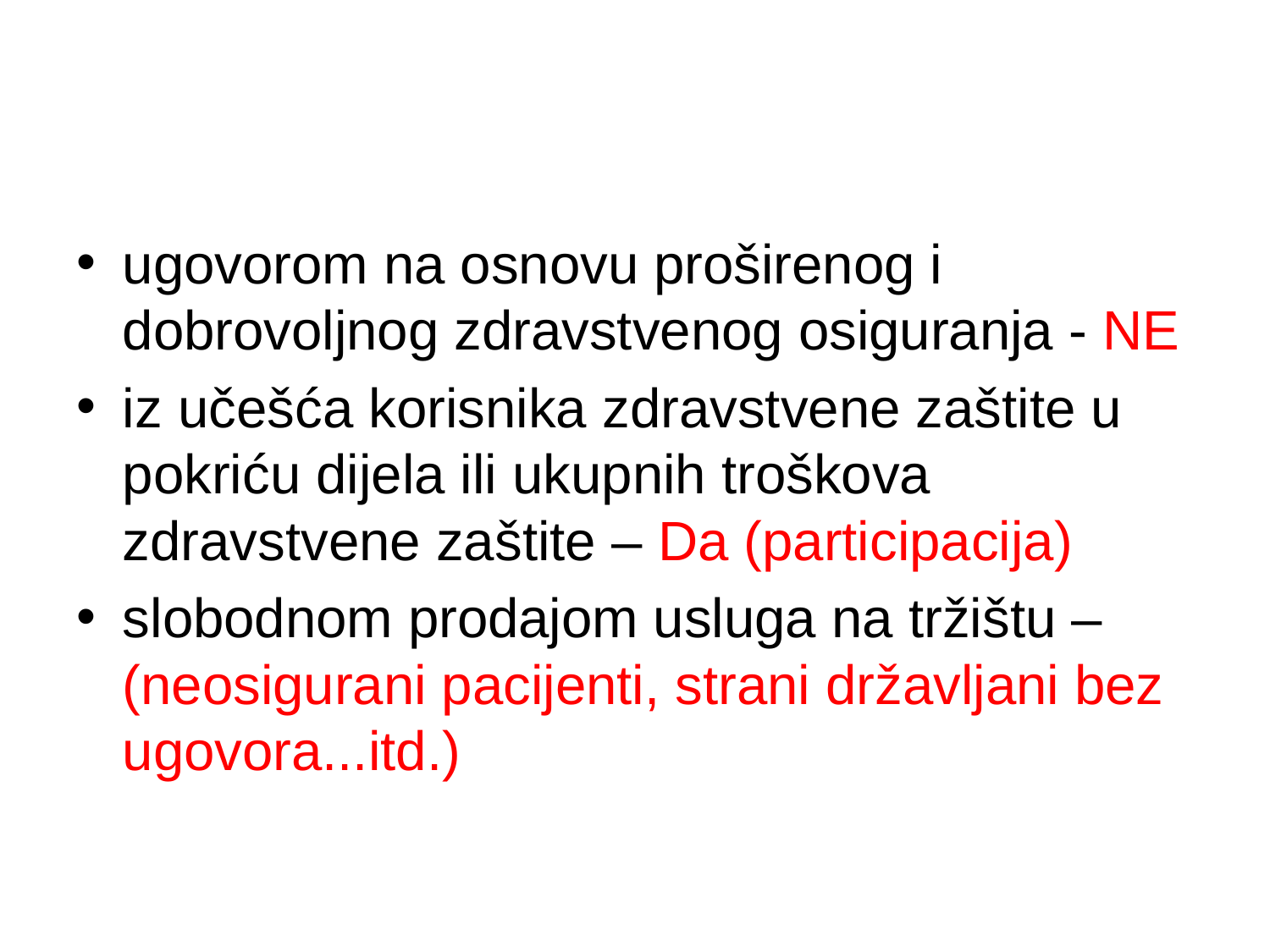

#
ugovorom na osnovu proširenog i dobrovoljnog zdravstvenog osiguranja - NE
iz učešća korisnika zdravstvene zaštite u pokriću dijela ili ukupnih troškova zdravstvene zaštite – Da (participacija)
slobodnom prodajom usluga na tržištu –(neosigurani pacijenti, strani državljani bez ugovora...itd.)